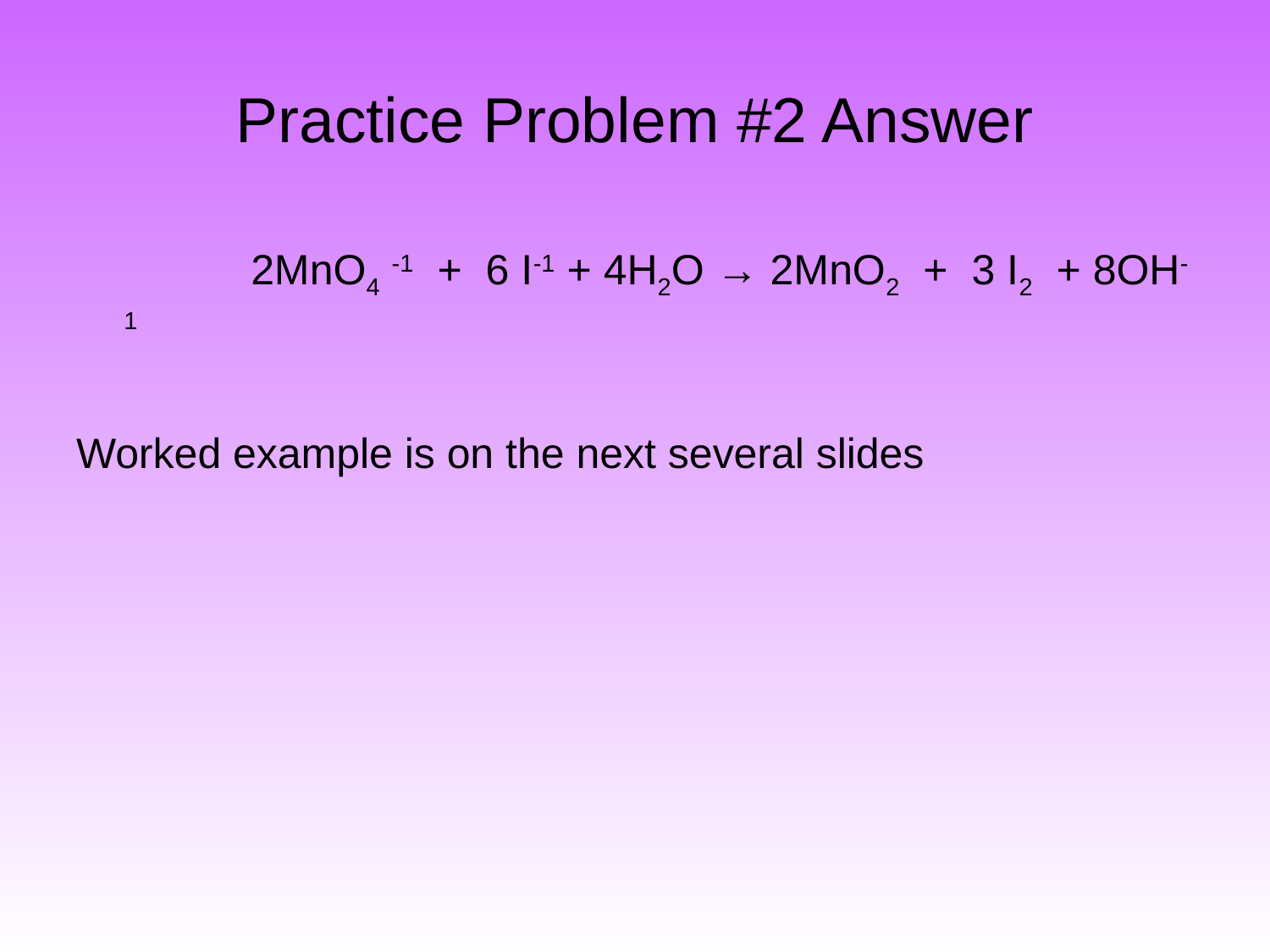

# Practice Problem #2 Answer
		2MnO4 -1  +  6 I-1 + 4H2O → 2MnO2  +  3 I2  + 8OH-1

Worked example is on the next several slides